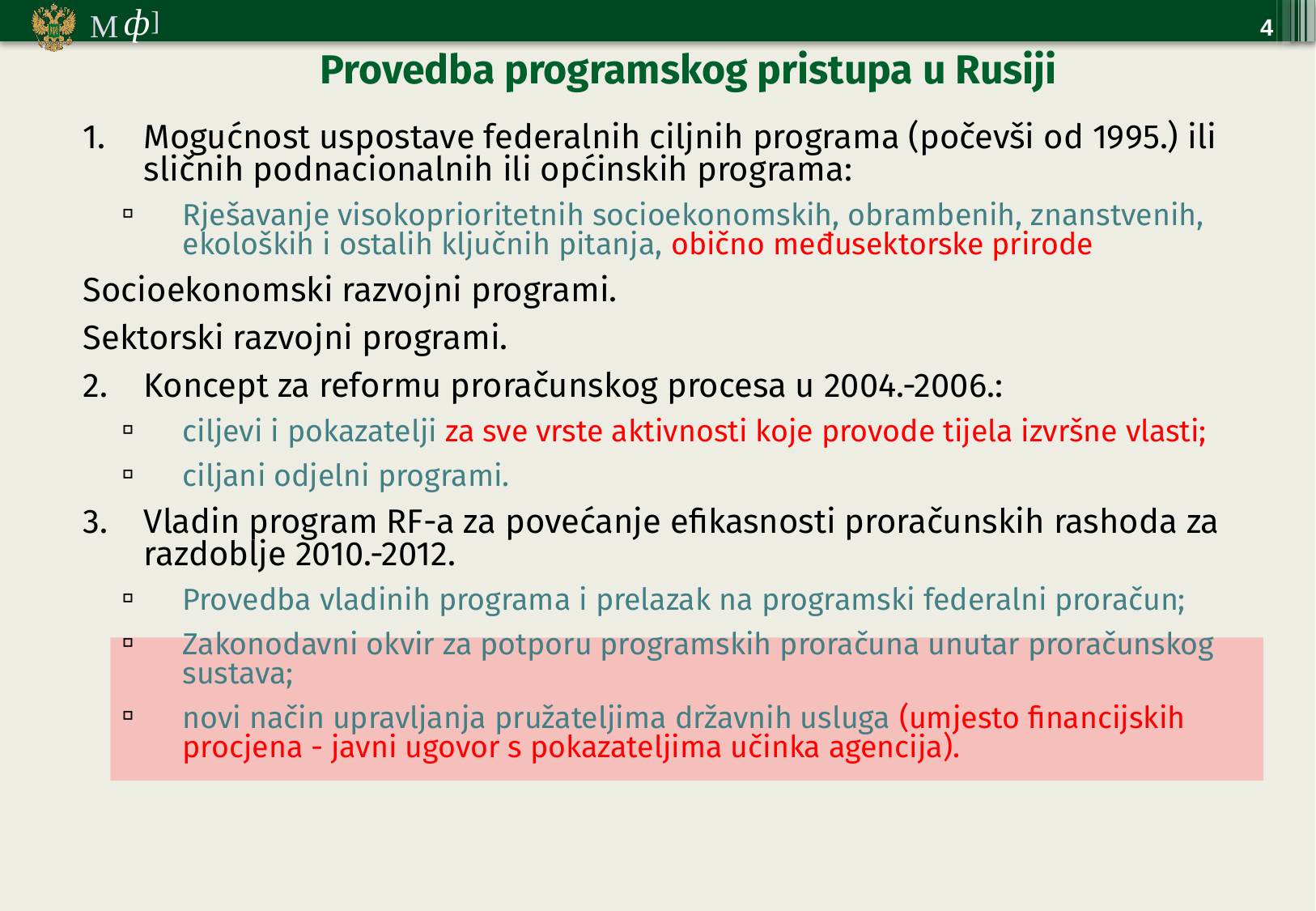

4
Provedba programskog pristupa u Rusiji
Mogućnost uspostave federalnih ciljnih programa (počevši od 1995.) ili sličnih podnacionalnih ili općinskih programa:
Rješavanje visokoprioritetnih socioekonomskih, obrambenih, znanstvenih, ekoloških i ostalih ključnih pitanja, obično međusektorske prirode
Socioekonomski razvojni programi.
Sektorski razvojni programi.
Koncept za reformu proračunskog procesa u 2004.-2006.:
ciljevi i pokazatelji za sve vrste aktivnosti koje provode tijela izvršne vlasti;
ciljani odjelni programi.
Vladin program RF-a za povećanje efikasnosti proračunskih rashoda za razdoblje 2010.-2012.
Provedba vladinih programa i prelazak na programski federalni proračun;
Zakonodavni okvir za potporu programskih proračuna unutar proračunskog sustava;
novi način upravljanja pružateljima državnih usluga (umjesto financijskih procjena - javni ugovor s pokazateljima učinka agencija).